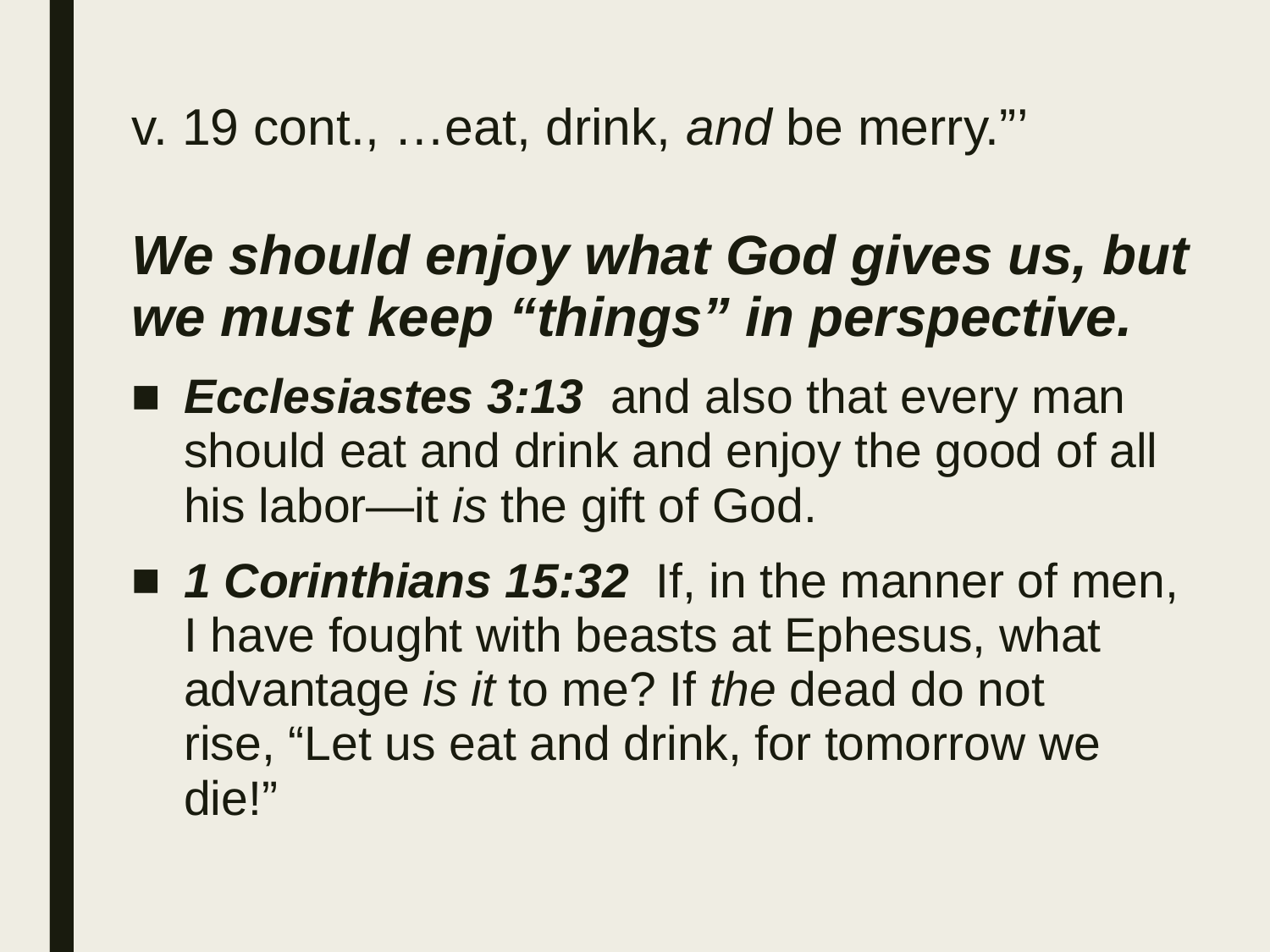

# v. 19 cont., …eat, drink, and be merry.”’
We should enjoy what God gives us, but we must keep “things” in perspective.
Ecclesiastes 3:13  and also that every man should eat and drink and enjoy the good of all his labor—it is the gift of God.
1 Corinthians 15:32  If, in the manner of men, I have fought with beasts at Ephesus, what advantage is it to me? If the dead do not rise, “Let us eat and drink, for tomorrow we die!”